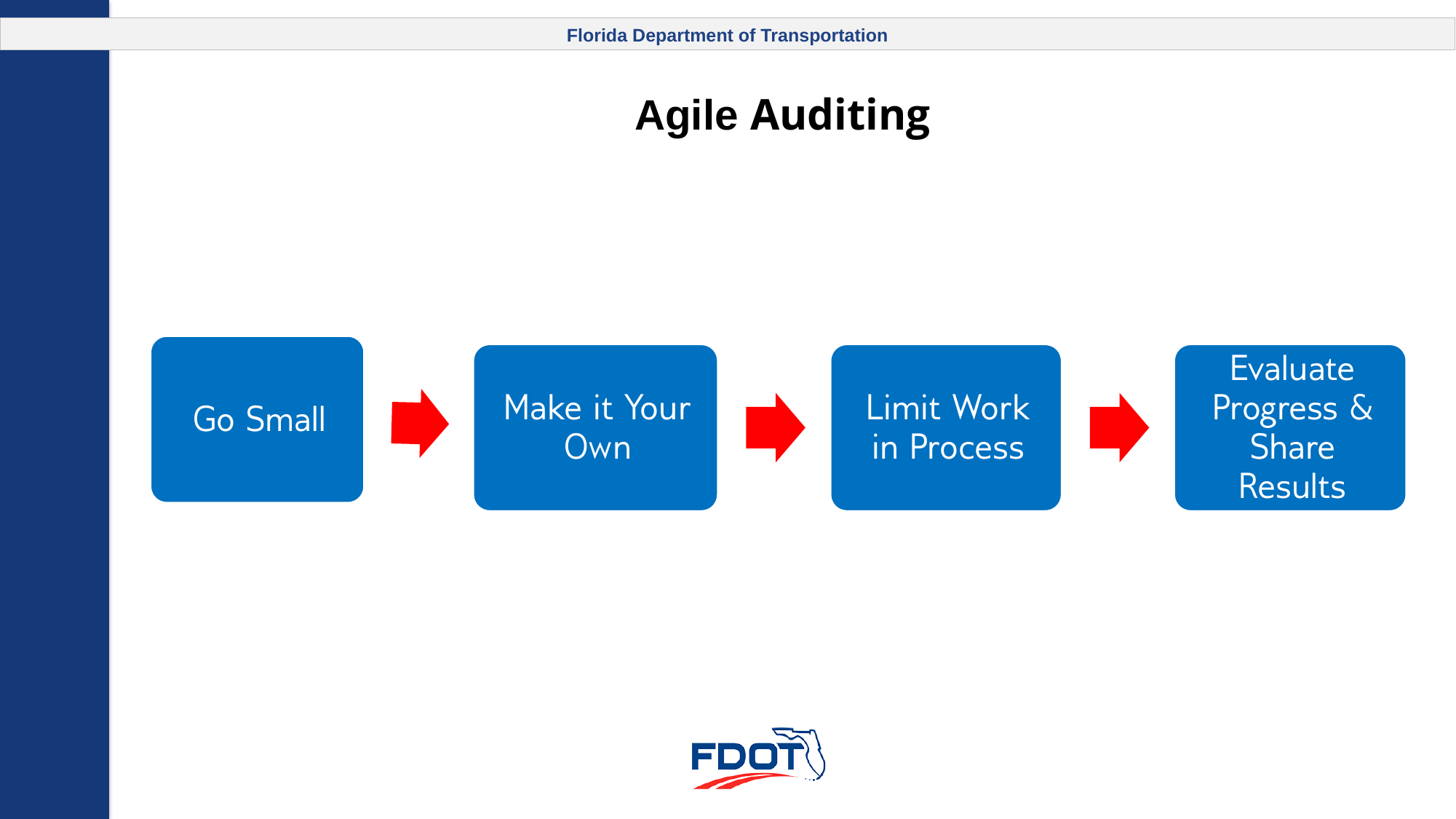

# Agile Auditing
Go Small

Make it Your Own

Limit Work in Process

Evaluate Progress & Share Results